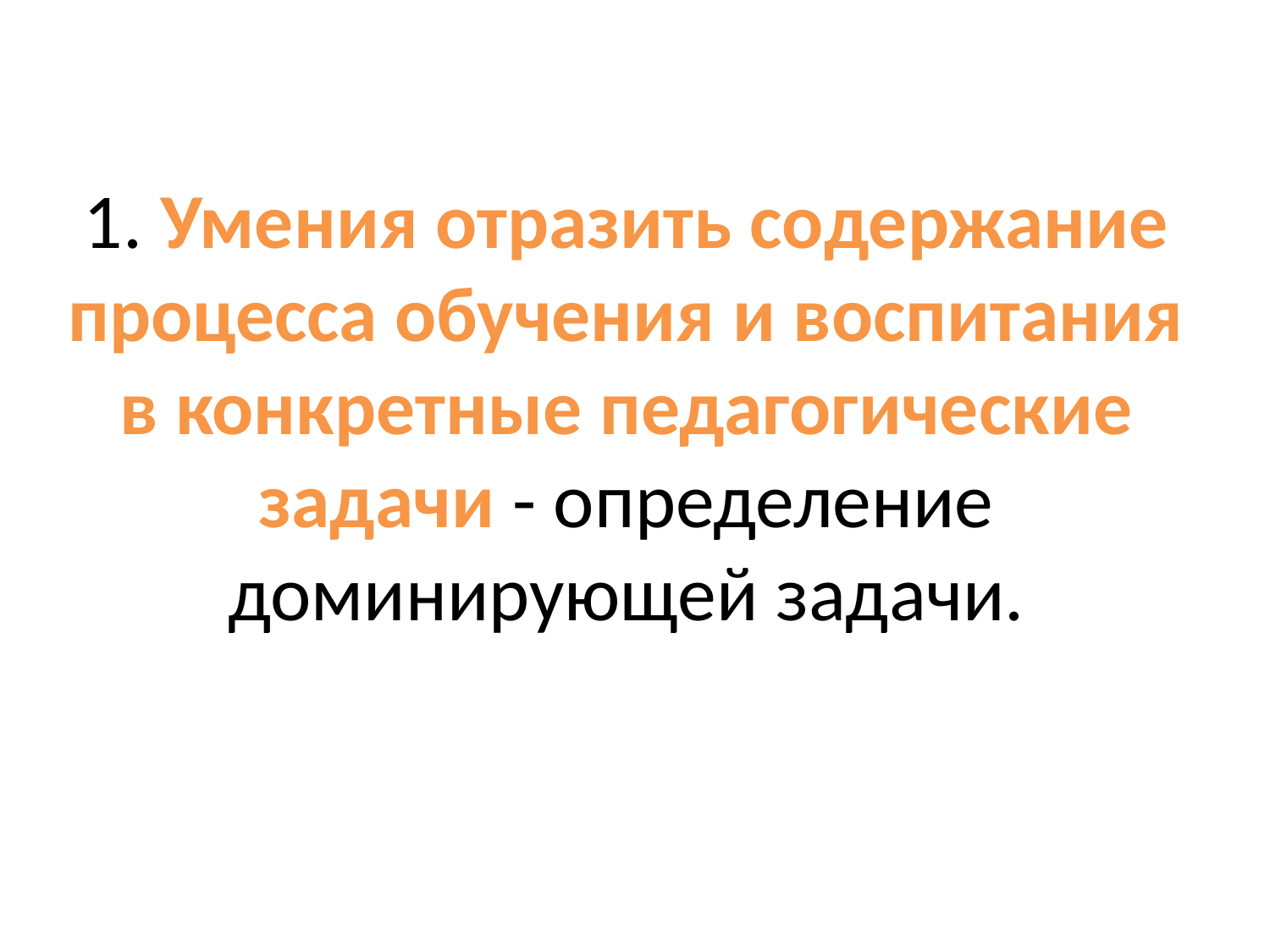

# 1. Умения отразить содержание процесса обучения и воспитания в конкретные педагогические задачи - определение доминирующей задачи.